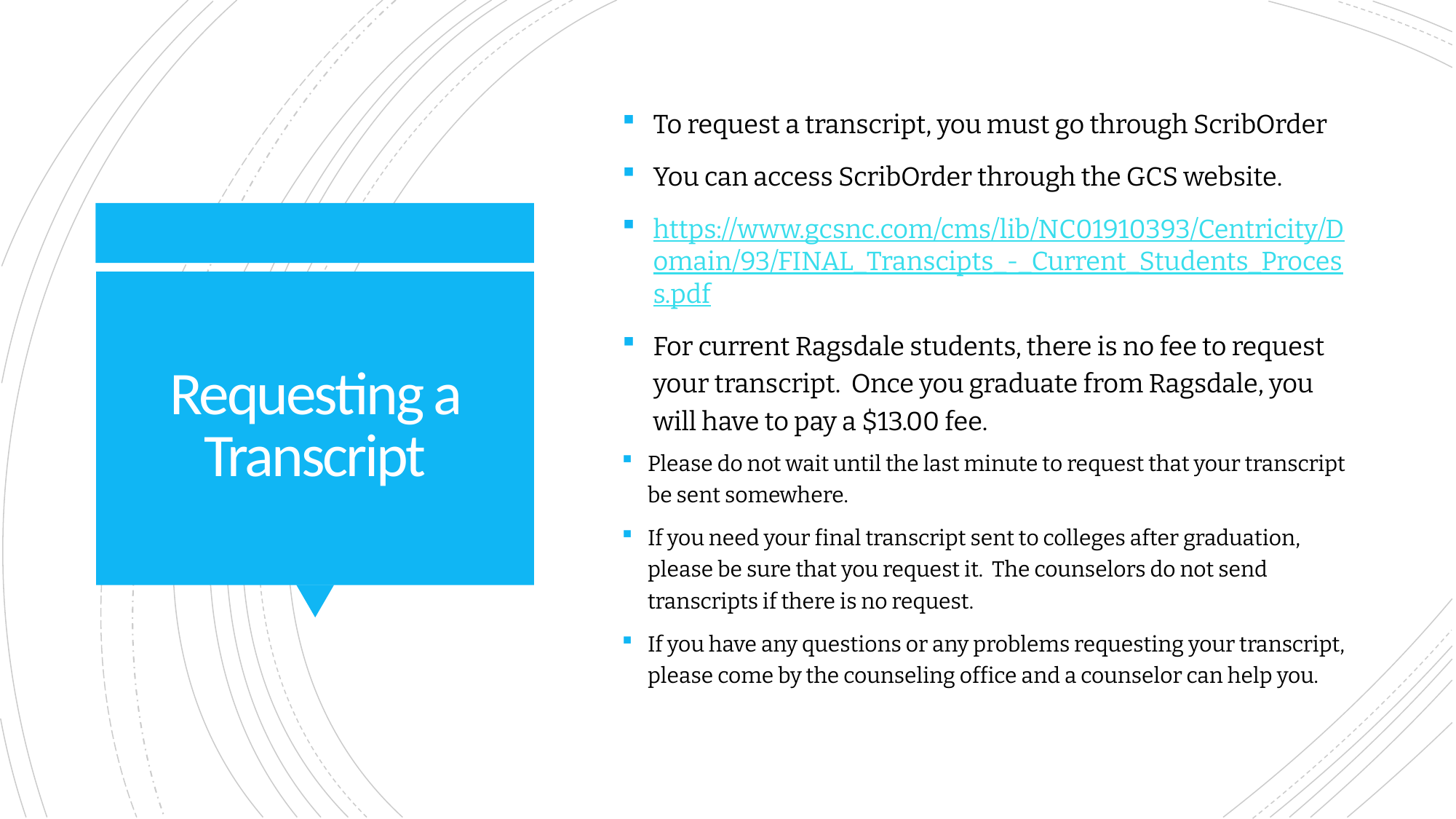

To request a transcript, you must go through ScribOrder
You can access ScribOrder through the GCS website.
https://www.gcsnc.com/cms/lib/NC01910393/Centricity/Domain/93/FINAL_Transcipts_-_Current_Students_Process.pdf
For current Ragsdale students, there is no fee to request your transcript.  Once you graduate from Ragsdale, you will have to pay a $13.00 fee.
# Requesting a Transcript
Please do not wait until the last minute to request that your transcript be sent somewhere.
If you need your final transcript sent to colleges after graduation, please be sure that you request it.  The counselors do not send transcripts if there is no request.
If you have any questions or any problems requesting your transcript, please come by the counseling office and a counselor can help you.